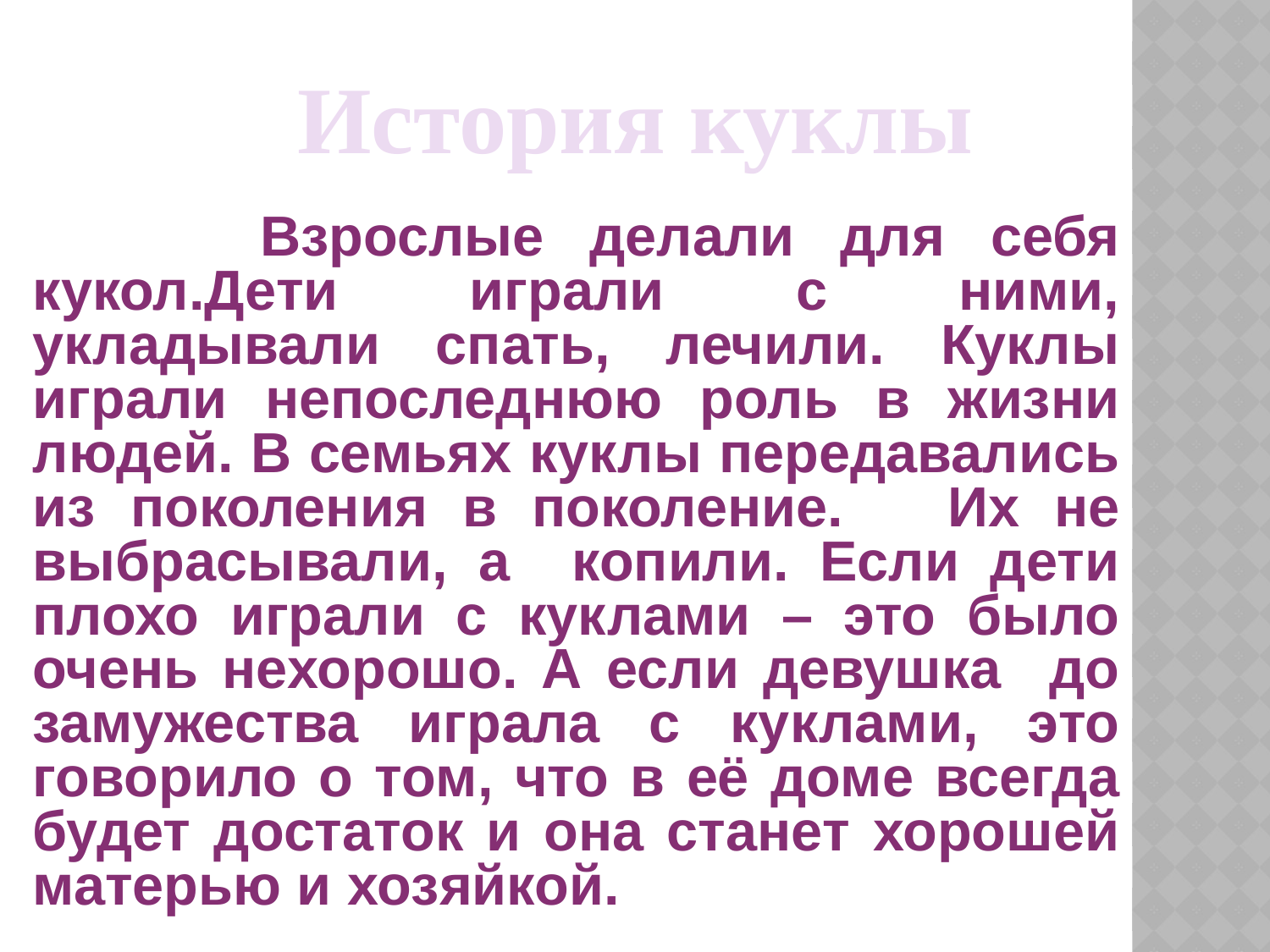

История куклы
      Взрослые делали для себя кукол.Дети играли с ними, укладывали спать, лечили. Куклы играли непоследнюю роль в жизни людей. В семьях куклы передавались из поколения в поколение.   Их не выбрасывали, а  копили. Если дети плохо играли с куклами – это было очень нехорошо. А если девушка  до замужества играла с куклами, это говорило о том, что в её доме всегда будет достаток и она станет хорошей матерью и хозяйкой.